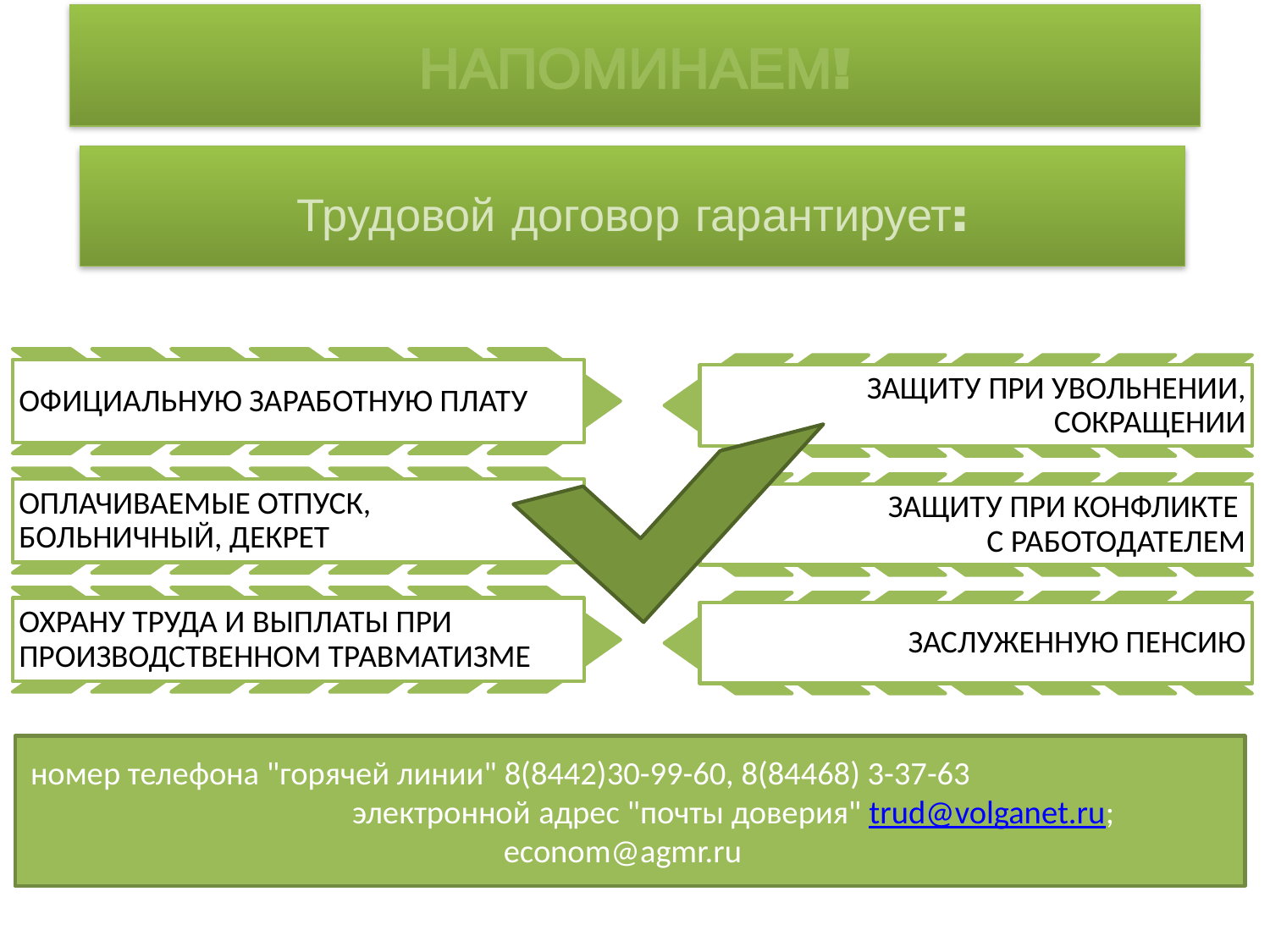

НАПОМИНАЕМ!
Трудовой договор гарантирует:

ЗАЩИТУ ПРИ УВОЛЬНЕНИИ, СОКРАЩЕНИИ

ЗАЩИТУ ПРИ КОНФЛИКТЕ
С РАБОТОДАТЕЛЕМ

ЗАСЛУЖЕННУЮ ПЕНСИЮ

ОФИЦИАЛЬНУЮ ЗАРАБОТНУЮ ПЛАТУ

ОПЛАЧИВАЕМЫЕ ОТПУСК, БОЛЬНИЧНЫЙ, ДЕКРЕТ

ОХРАНУ ТРУДА И ВЫПЛАТЫ ПРИ ПРОИЗВОДСТВЕННОМ ТРАВМАТИЗМЕ

номер телефона "горячей линии" 8(8442)30-99-60, 8(84468) 3-37-63                                                                электронной адрес "почты доверия" trud@volganet.ru; econom@agmr.ru